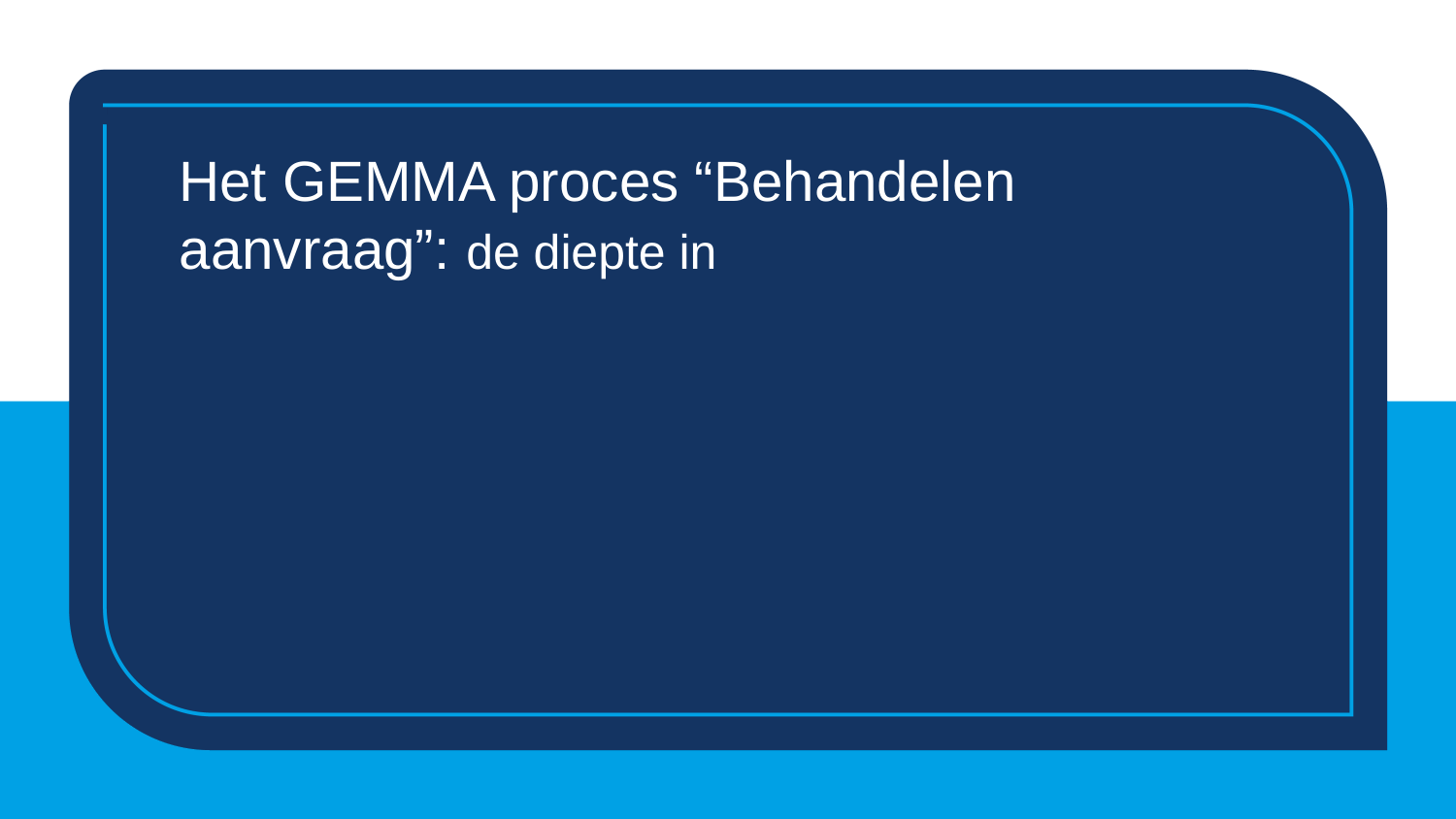

# Het GEMMA proces “Behandelen aanvraag”: de diepte in